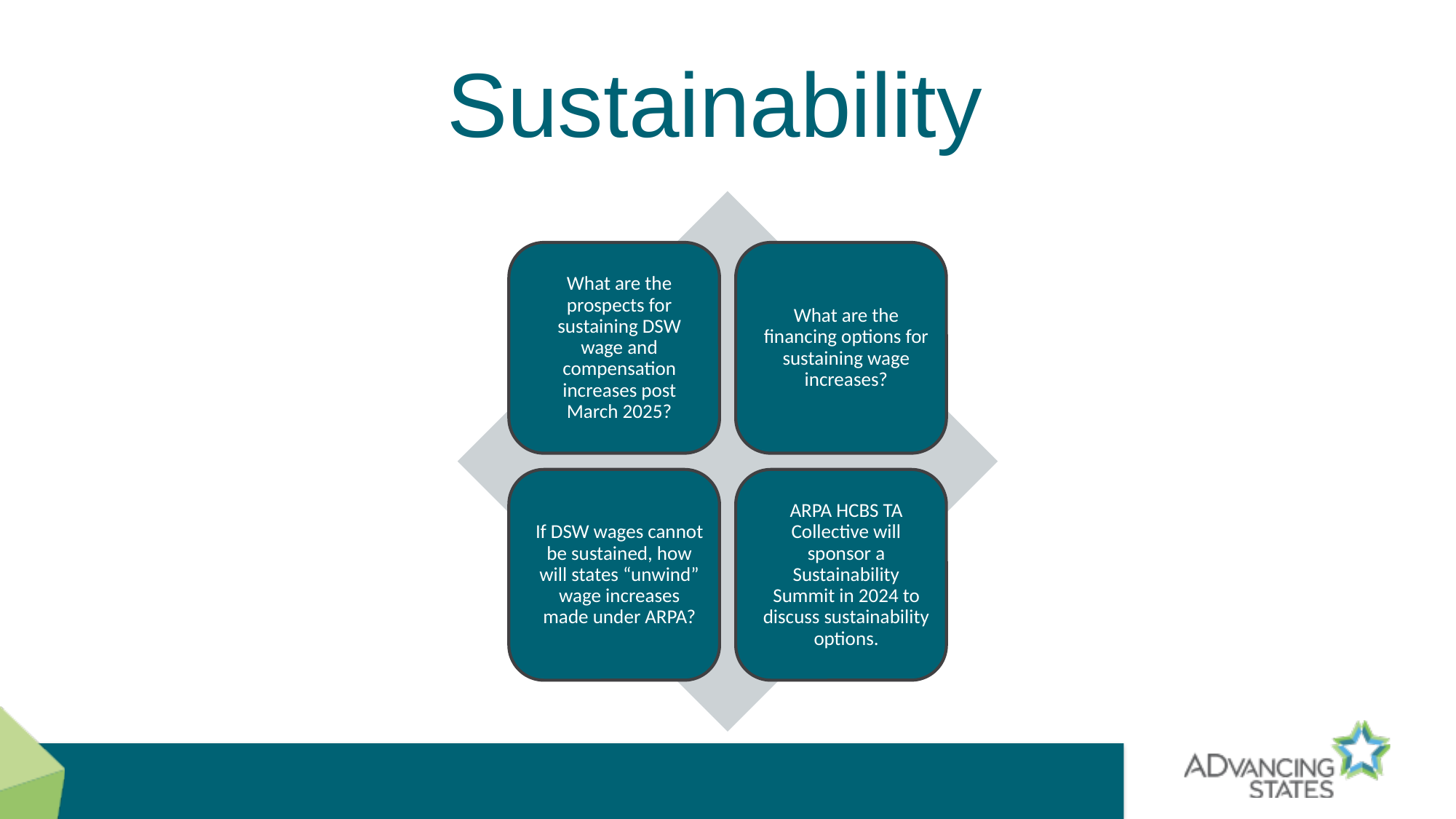

# Sustainability
What are the prospects for sustaining DSW wage and compensation increases post March 2025?
What are the financing options for sustaining wage increases?
If DSW wages cannot be sustained, how will states “unwind” wage increases made under ARPA?
ARPA HCBS TA Collective will sponsor a Sustainability Summit in 2024 to discuss sustainability options.